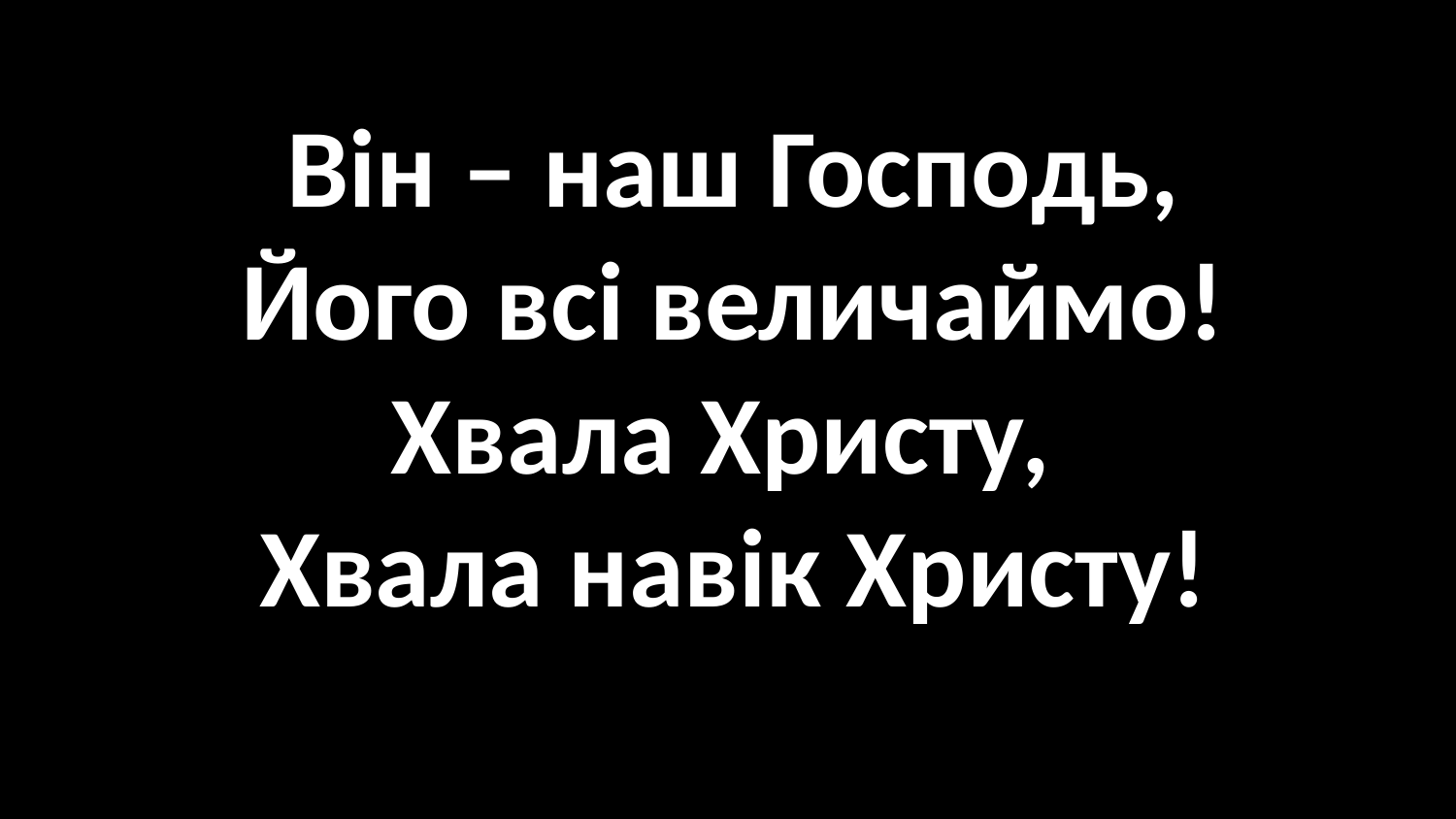

#
Він – наш Господь,
Його всі величаймо!
Хвала Христу,
Хвала навік Христу!